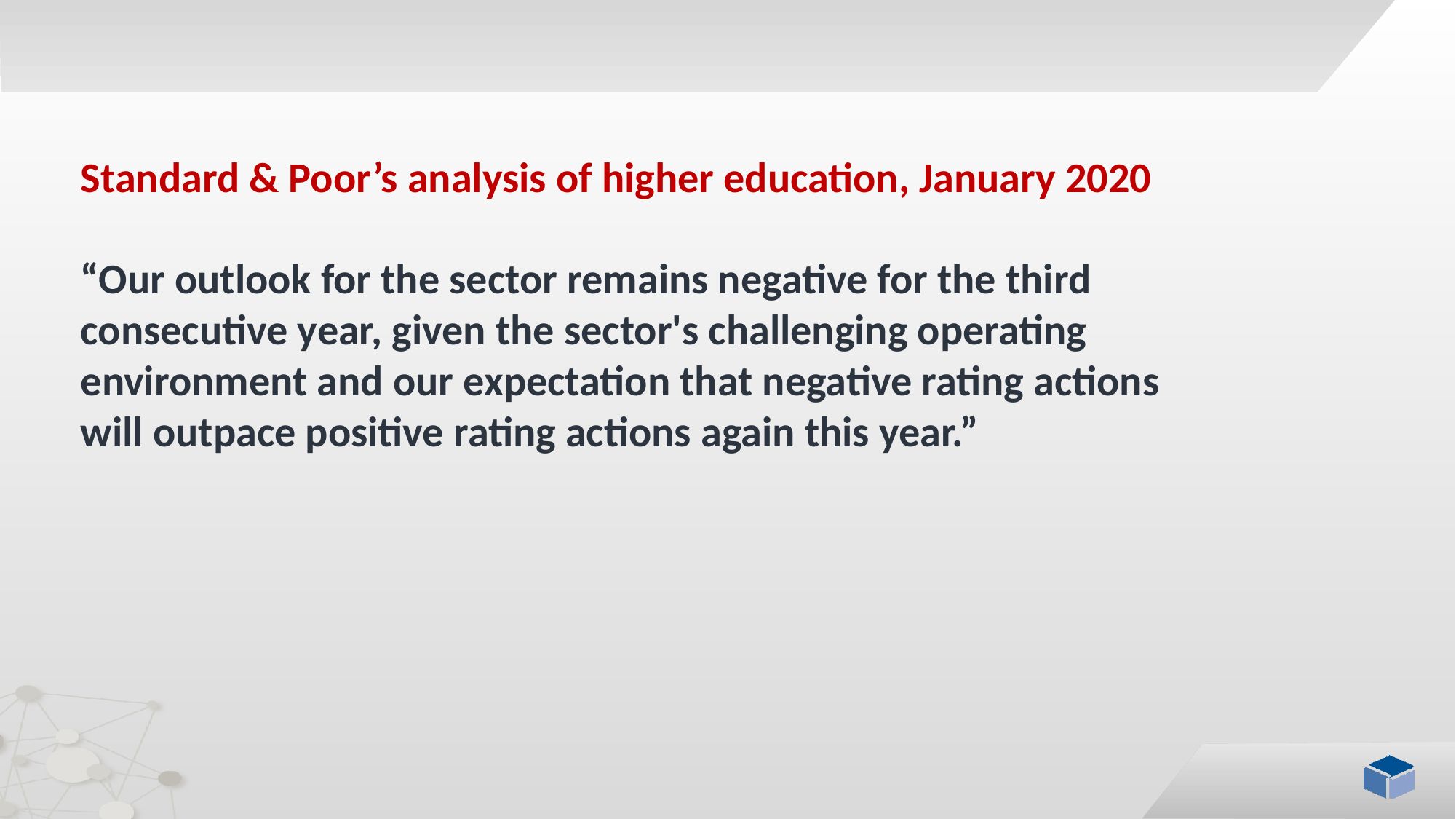

# Standard & Poor’s analysis of higher education, January 2020 “Our outlook for the sector remains negative for the third consecutive year, given the sector's challenging operating environment and our expectation that negative rating actions will outpace positive rating actions again this year.”